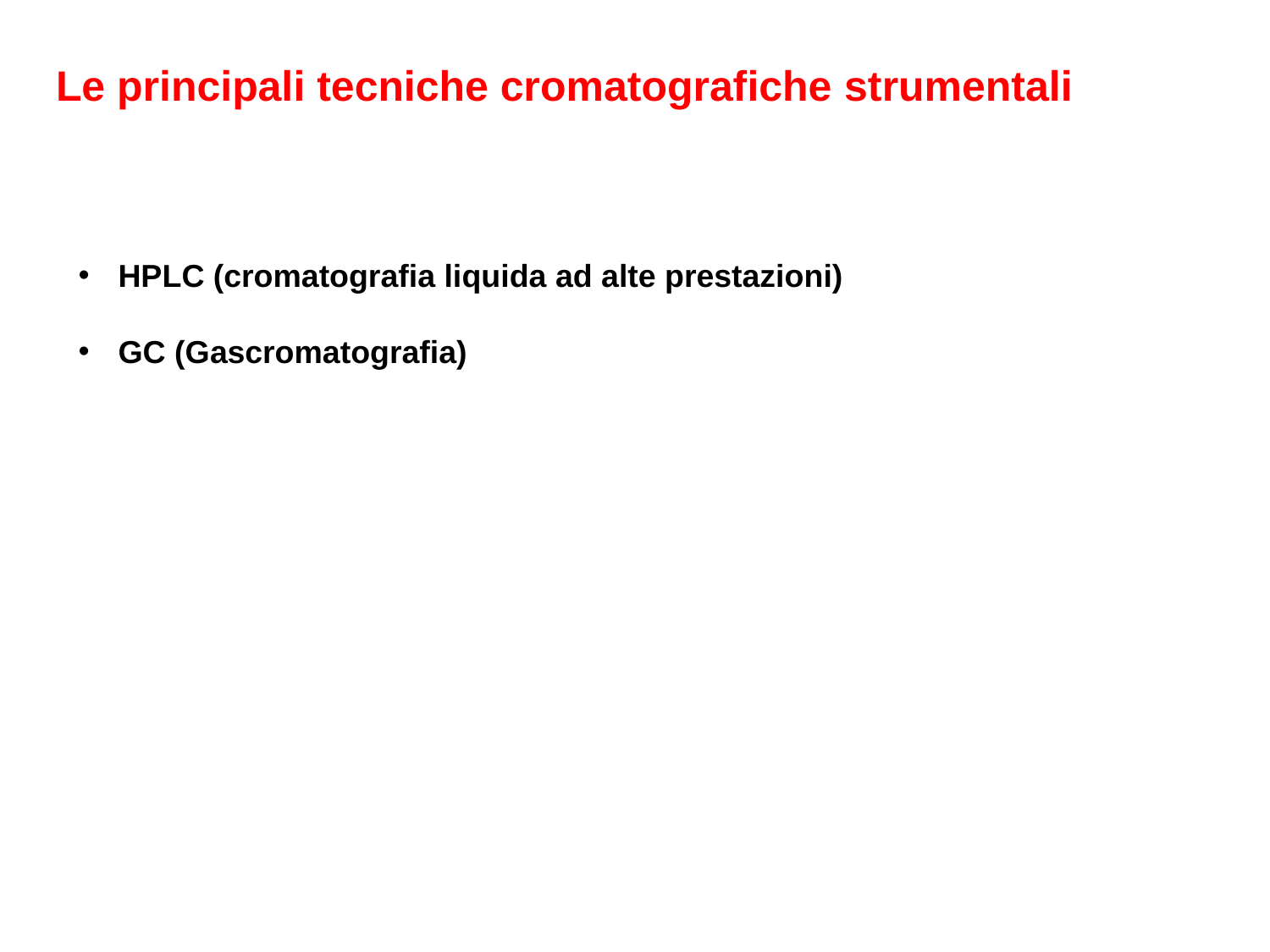

Le principali tecniche cromatografiche strumentali

HPLC (cromatografia liquida ad alte prestazioni)

GC (Gascromatografia)